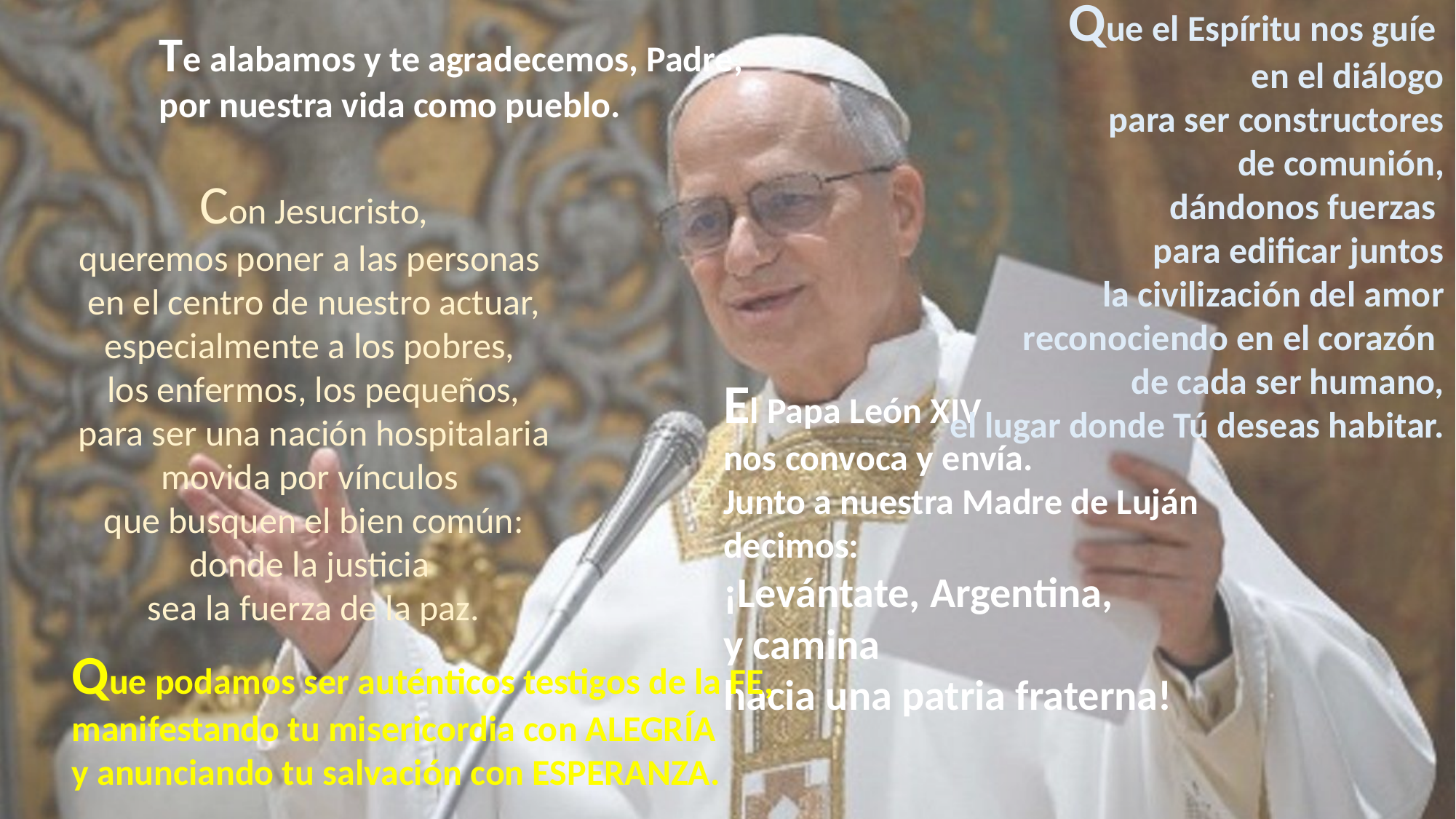

Que el Espíritu nos guíe
en el diálogo
para ser constructores
 de comunión,
dándonos fuerzas
para edificar juntos
 la civilización del amor
reconociendo en el corazón
de cada ser humano,
el lugar donde Tú deseas habitar.
Te alabamos y te agradecemos, Padre,
por nuestra vida como pueblo.
Con Jesucristo,
queremos poner a las personas
en el centro de nuestro actuar,
especialmente a los pobres,
los enfermos, los pequeños,
para ser una nación hospitalaria
movida por vínculos
que busquen el bien común:
donde la justicia
sea la fuerza de la paz.
El Papa León XIV
nos convoca y envía.
Junto a nuestra Madre de Luján decimos:
¡Levántate, Argentina,
y camina
hacia una patria fraterna!
Que podamos ser auténticos testigos de la FE,
manifestando tu misericordia con ALEGRÍA
y anunciando tu salvación con ESPERANZA.